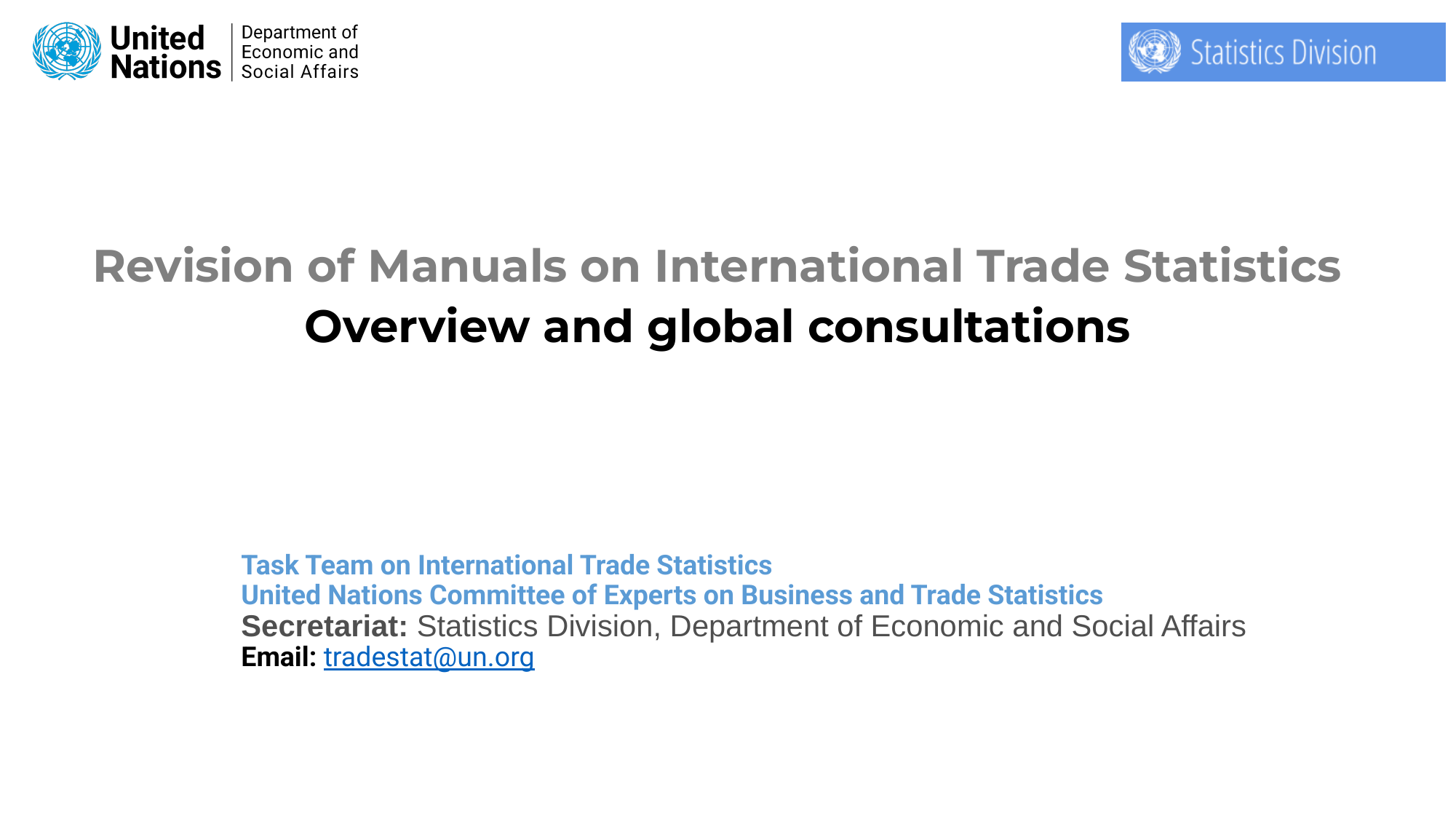

Revision of Manuals on International Trade Statistics
Overview and global consultations
Task Team on International Trade Statistics
United Nations Committee of Experts on Business and Trade Statistics
Secretariat: Statistics Division, Department of Economic and Social Affairs
Email: tradestat@un.org